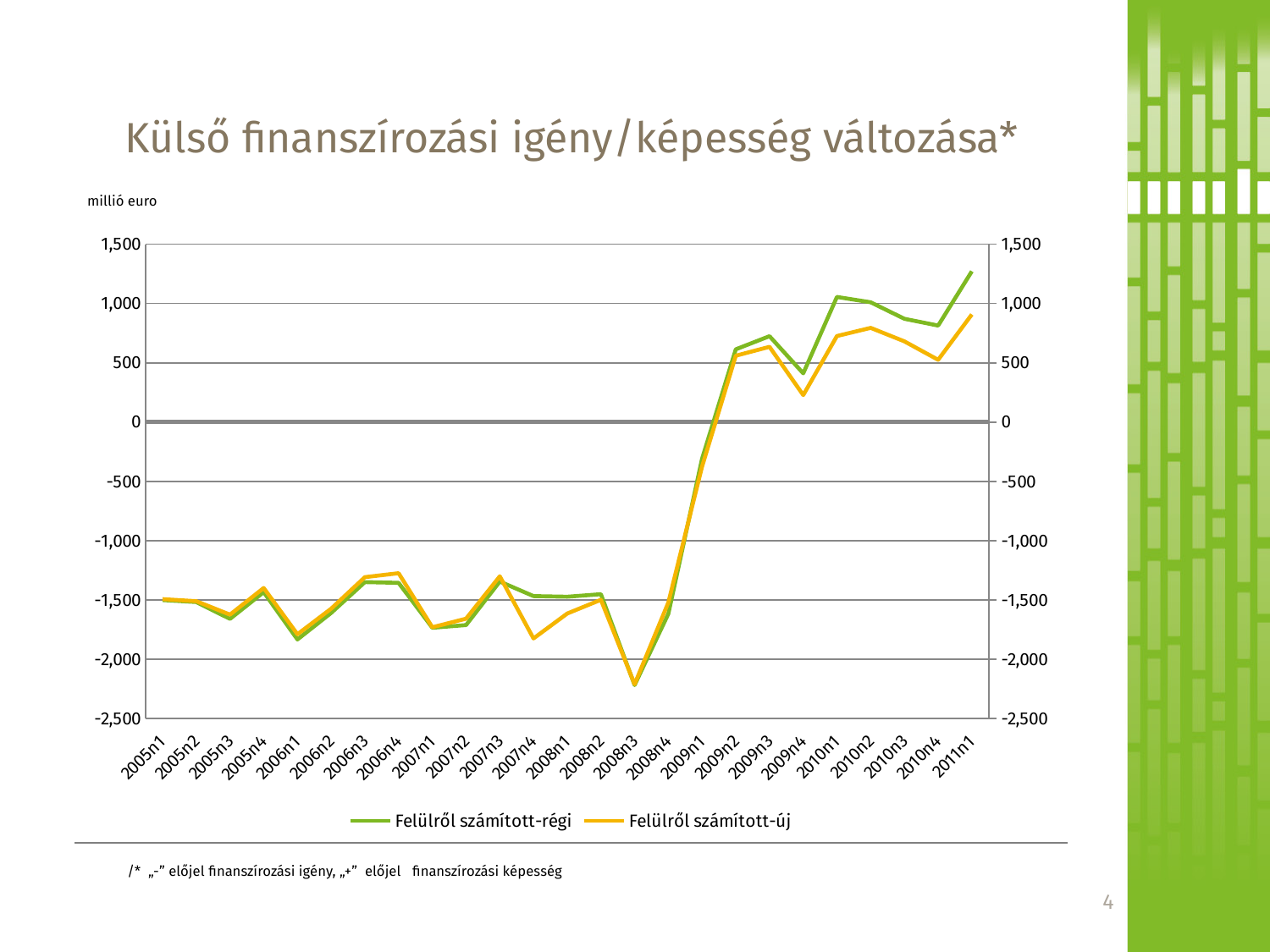

# Külső finanszírozási igény/képesség változása*
millió euro

### Chart

| Category | Felülről számított-régi | Felülről számított-új |
|---|---|---|
| 2005n1 | -1500.8522834448002 | -1492.9176893027516 |
| 2005n2 | -1517.1018066435 | -1509.9369659327153 |
| 2005n3 | -1659.3276143938 | -1623.513389115772 |
| 2005n4 | -1433.5491822636 | -1398.6225016175808 |
| 2006n1 | -1832.9251051924011 | -1789.0628323664796 |
| 2006n2 | -1608.9619662278 | -1573.0238442246198 |
| 2006n3 | -1349.0971625139998 | -1307.2689928890557 |
| 2006n4 | -1355.2340248336998 | -1273.9563080731707 |
| 2007n1 | -1734.0993744328998 | -1729.768620389266 |
| 2007n2 | -1711.2339632724 | -1657.3617593578178 |
| 2007n3 | -1344.2125598386 | -1300.297197174191 |
| 2007n4 | -1467.2036282066 | -1824.3044922005715 |
| 2008n1 | -1472.4307464163999 | -1614.268353167705 |
| 2008n2 | -1450.9589679700011 | -1498.3900325898944 |
| 2008n3 | -2217.634932193201 | -2210.430630346508 |
| 2008n4 | -1616.7632146728 | -1521.1537667764999 |
| 2009n1 | -308.5643711156 | -374.6471718210003 |
| 2009n2 | 613.9986563284001 | 560.0146823288005 |
| 2009n3 | 724.8922484676999 | 635.2597844838001 |
| 2009n4 | 411.33339543319875 | 228.0824421400007 |
| 2010n1 | 1055.7654490926 | 726.0197503963005 |
| 2010n2 | 1010.6417244053994 | 794.9888090262023 |
| 2010n3 | 871.3506970717995 | 681.0645307638999 |
| 2010n4 | 814.0337526956 | 525.5769486316005 |
| 2011n1 | 1271.7173430609 | 908.344167146498 |
/*  „-” előjel finanszírozási igény, „+”  előjel   finanszírozási képesség
4